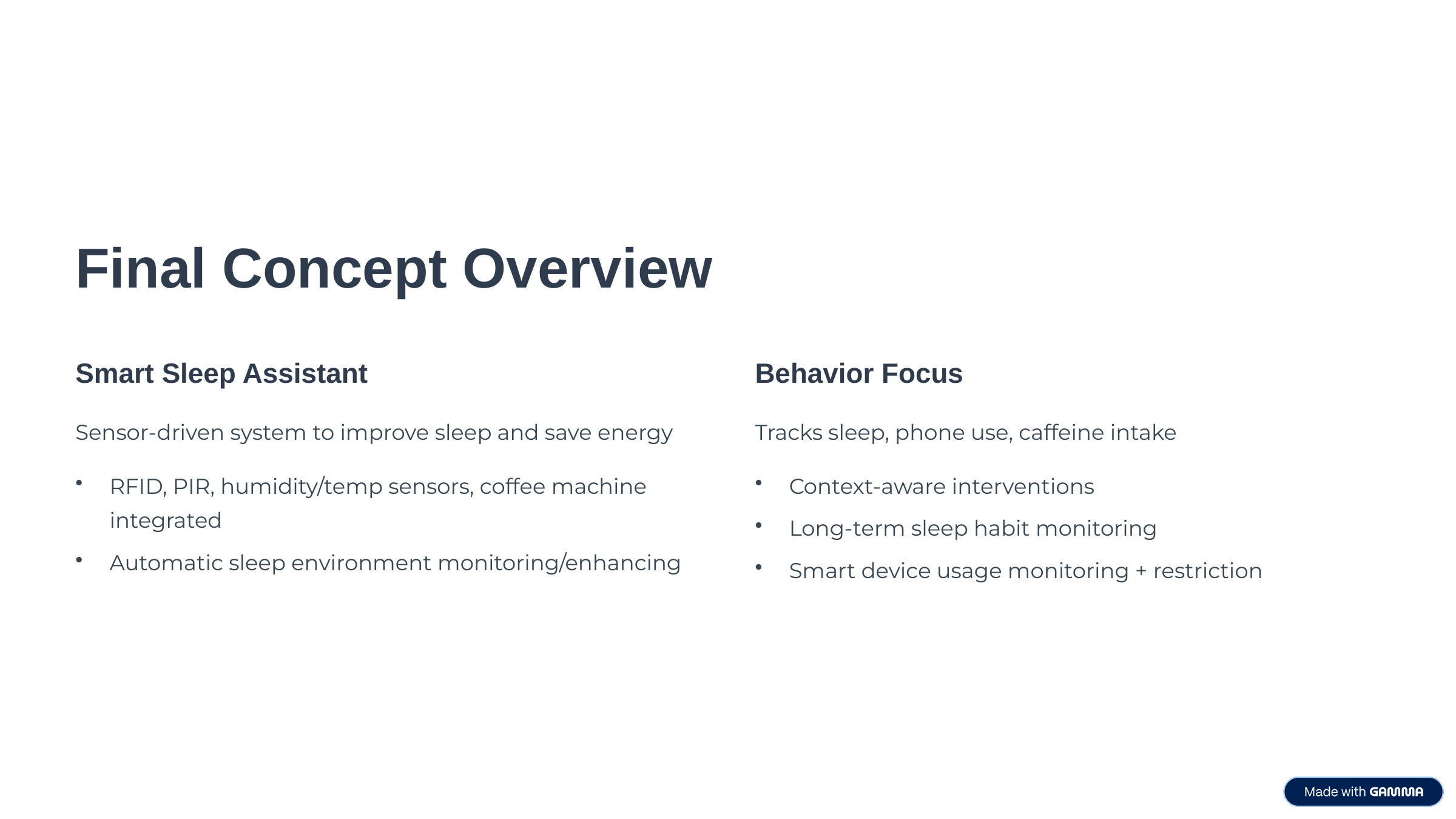

Final Concept Overview
Smart Sleep Assistant
Behavior Focus
Sensor-driven system to improve sleep and save energy
Tracks sleep, phone use, caffeine intake
RFID, PIR, humidity/temp sensors, coffee machine integrated
Context-aware interventions
Long-term sleep habit monitoring
Automatic sleep environment monitoring/enhancing
Smart device usage monitoring + restriction